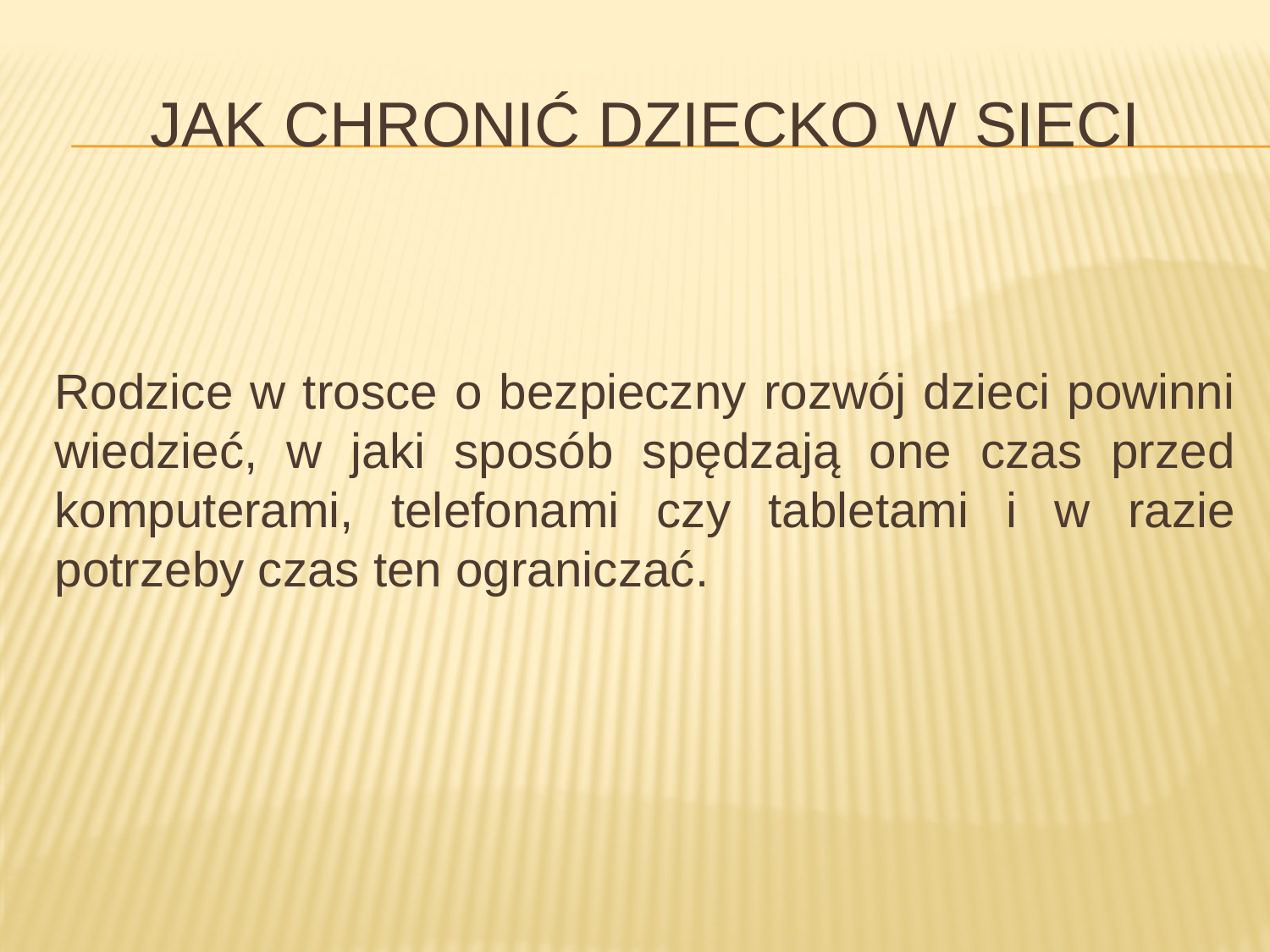

# Jak chronić dziecko w sieci

Rodzice w trosce o bezpieczny rozwój dzieci powinni wiedzieć, w jaki sposób spędzają one czas przed komputerami, telefonami czy tabletami i w razie potrzeby czas ten ograniczać.